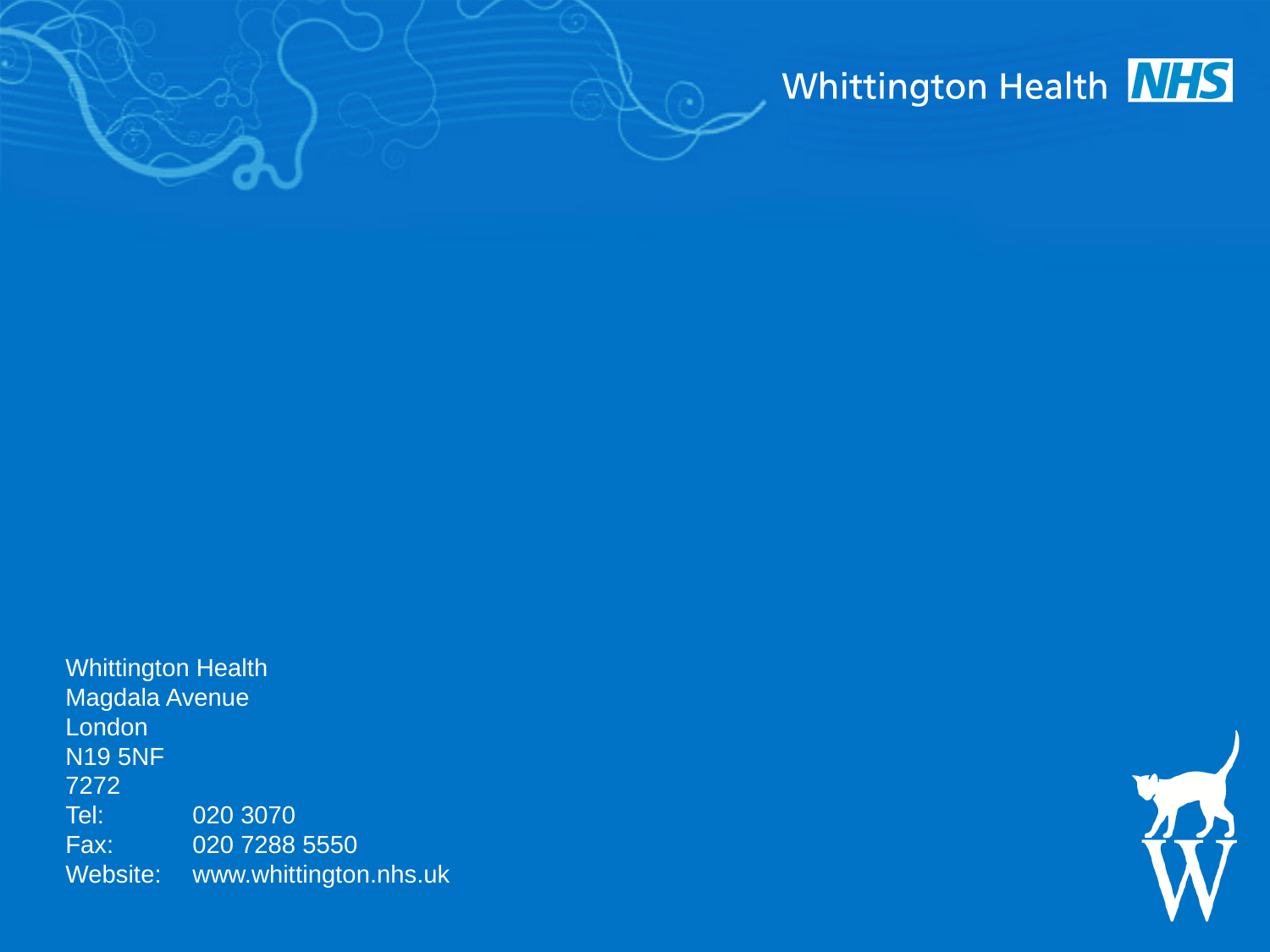

# Whittington Health Magdala Avenue London N19 5NF 7272 Tel:	020 3070 Fax:	020 7288 5550 Website:	www.whittington.nhs.uk